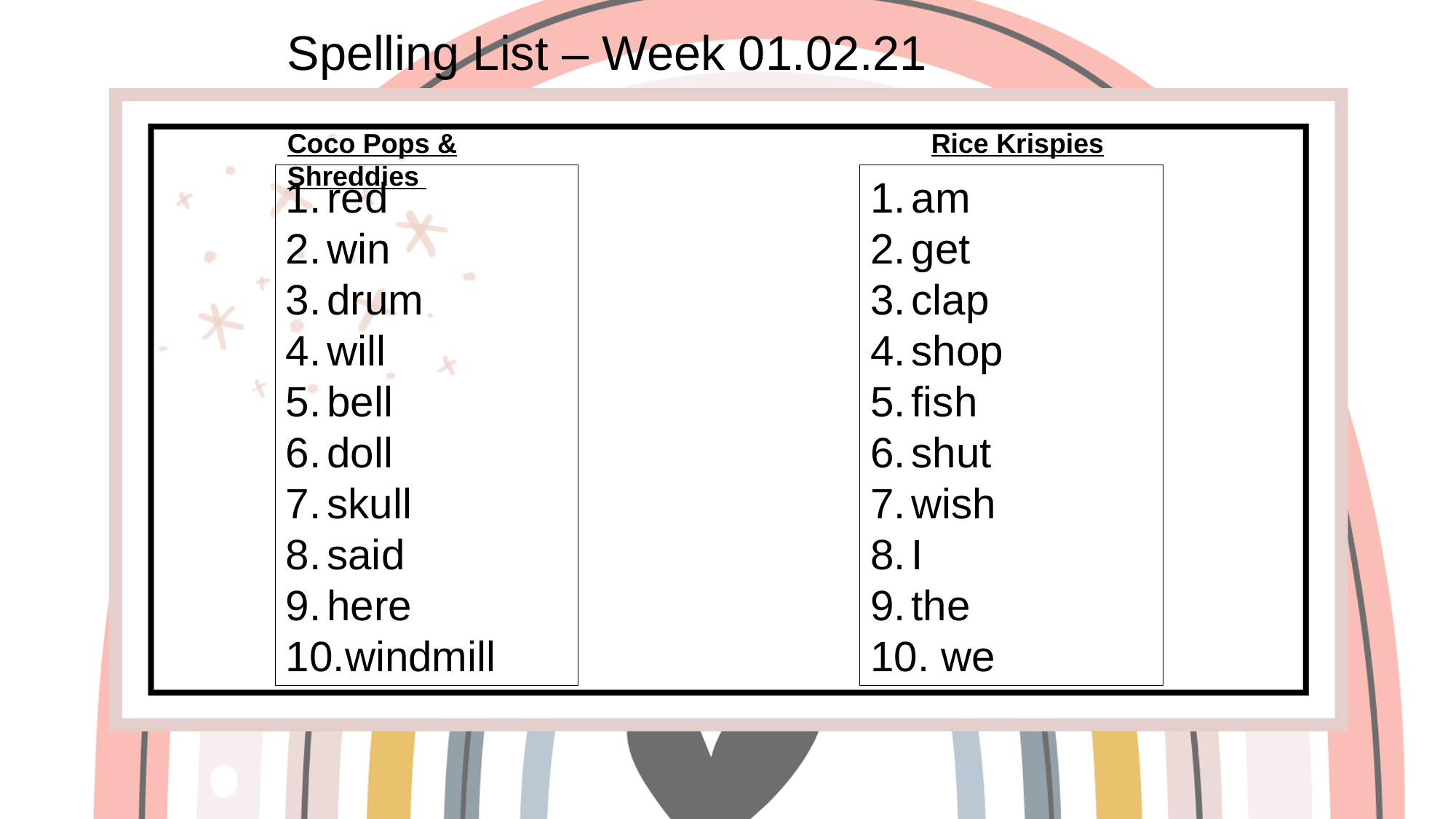

Spelling List – Week 01.02.21
Coco Pops & Shreddies
Rice Krispies
am
get
clap
shop
fish
shut
wish
I
the
 we
red
win
drum
will
bell
doll
skull
said
here
windmill